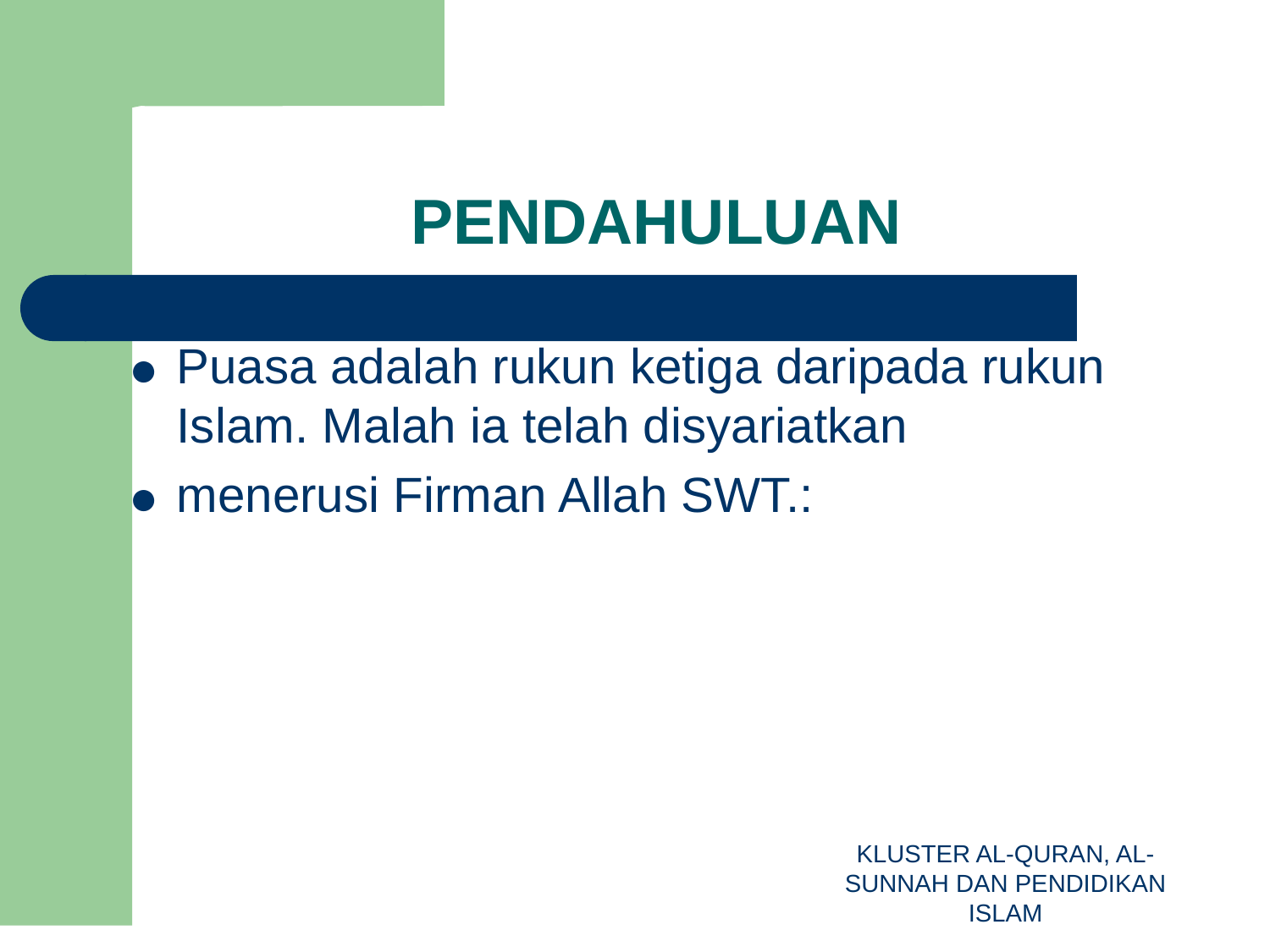

# PENDAHULUAN
Puasa adalah rukun ketiga daripada rukun Islam. Malah ia telah disyariatkan
menerusi Firman Allah SWT.:

KLUSTER AL-QURAN, AL-SUNNAH DAN PENDIDIKAN ISLAM